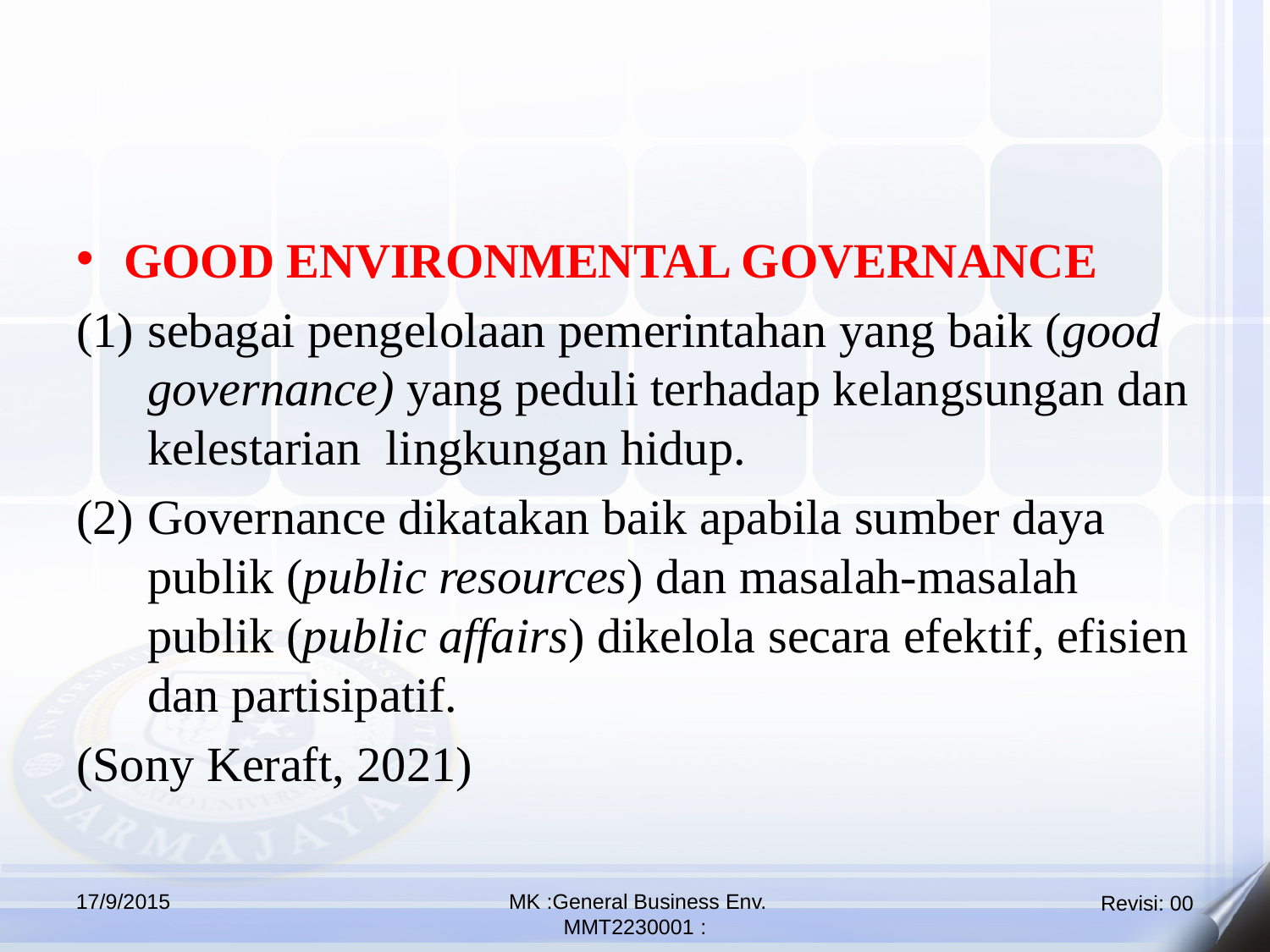

GOOD ENVIRONMENTAL GOVERNANCE
sebagai pengelolaan pemerintahan yang baik (good governance) yang peduli terhadap kelangsungan dan kelestarian  lingkungan hidup.
Governance dikatakan baik apabila sumber daya publik (public resources) dan masalah-masalah publik (public affairs) dikelola secara efektif, efisien dan partisipatif.
(Sony Keraft, 2021)
17/9/2015
 MK :General Business Env.
MMT2230001 :